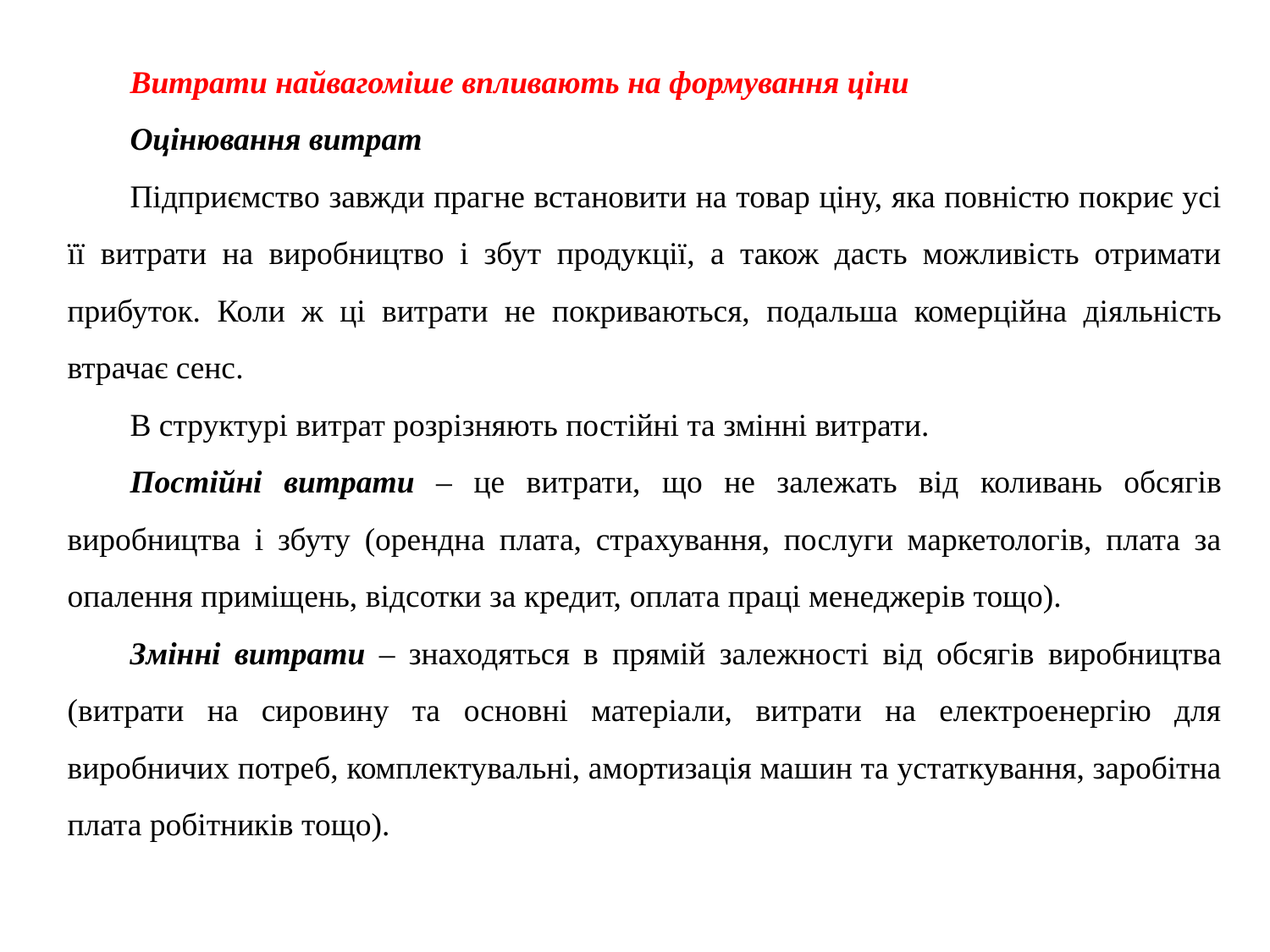

Витрати найвагоміше впливають на формування ціни
Оцінювання витрат
Підприємство завжди прагне встановити на товар ціну, яка повністю покриє усі її витрати на виробництво і збут продукції, а також дасть можливість отримати прибуток. Коли ж ці витрати не покриваються, подальша комерційна діяльність втрачає сенс.
В структурі витрат розрізняють постійні та змінні витрати.
Постійні витрати – це витрати, що не залежать від коливань обсягів виробництва і збуту (орендна плата, страхування, послуги маркетологів, плата за опалення приміщень, відсотки за кредит, оплата праці менеджерів тощо).
Змінні витрати – знаходяться в прямій залежності від обсягів виробництва (витрати на сировину та основні матеріали, витрати на електроенергію для виробничих потреб, комплектувальні, амортизація машин та устаткування, заробітна плата робітників тощо).